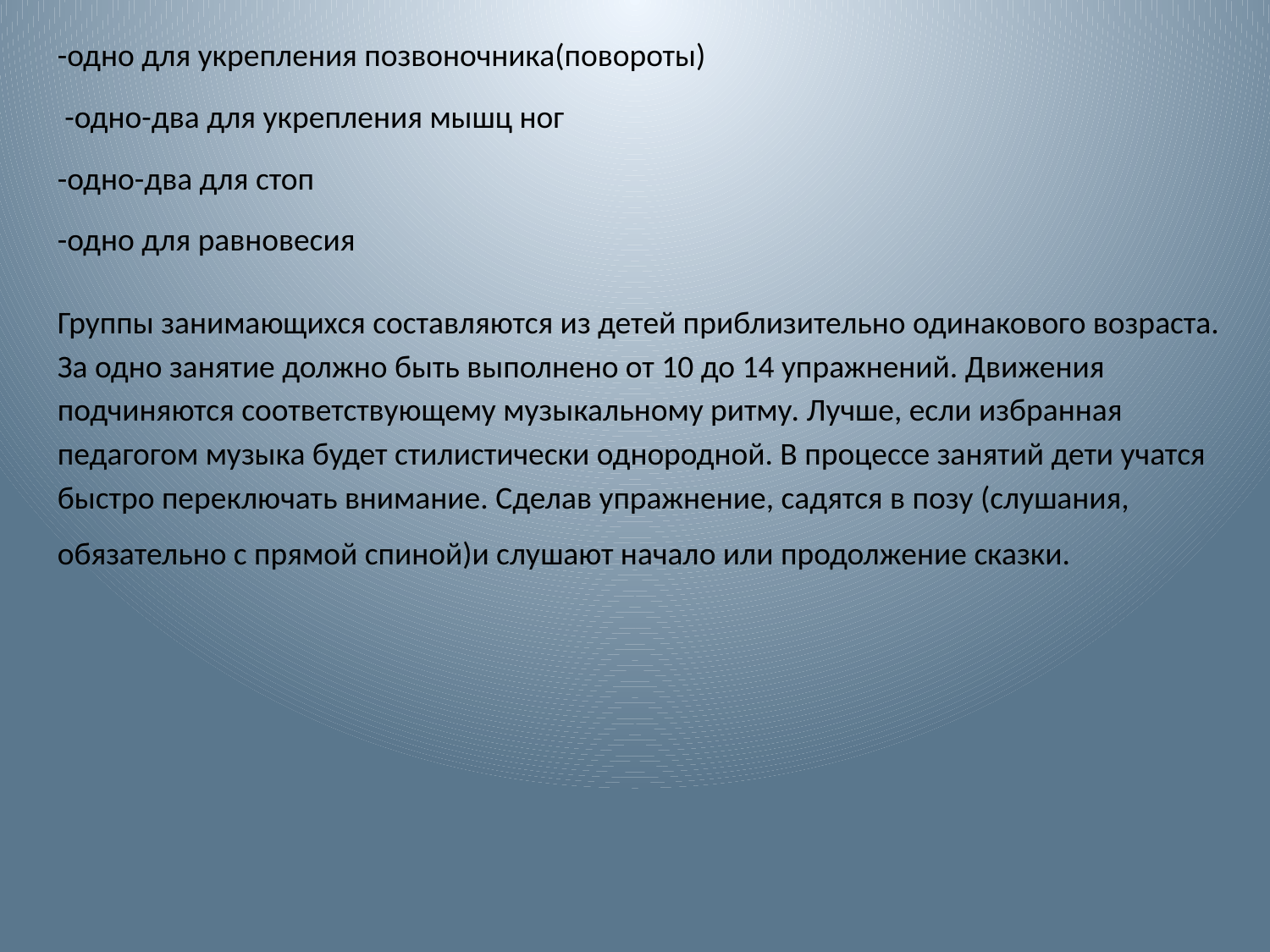

-одно для укрепления позвоночника(повороты)
 -одно-два для укрепления мышц ног
-одно-два для стоп
-одно для равновесия
Группы занимающихся составляются из детей приблизительно одинакового возраста. За одно занятие должно быть выполнено от 10 до 14 упражнений. Движения подчиняются соответствующему музыкальному ритму. Лучше, если избранная педагогом музыка будет стилистически однородной. В процессе занятий дети учатся быстро переключать внимание. Сделав упражнение, садятся в позу (слушания, обязательно с прямой спиной)и слушают начало или продолжение сказки.